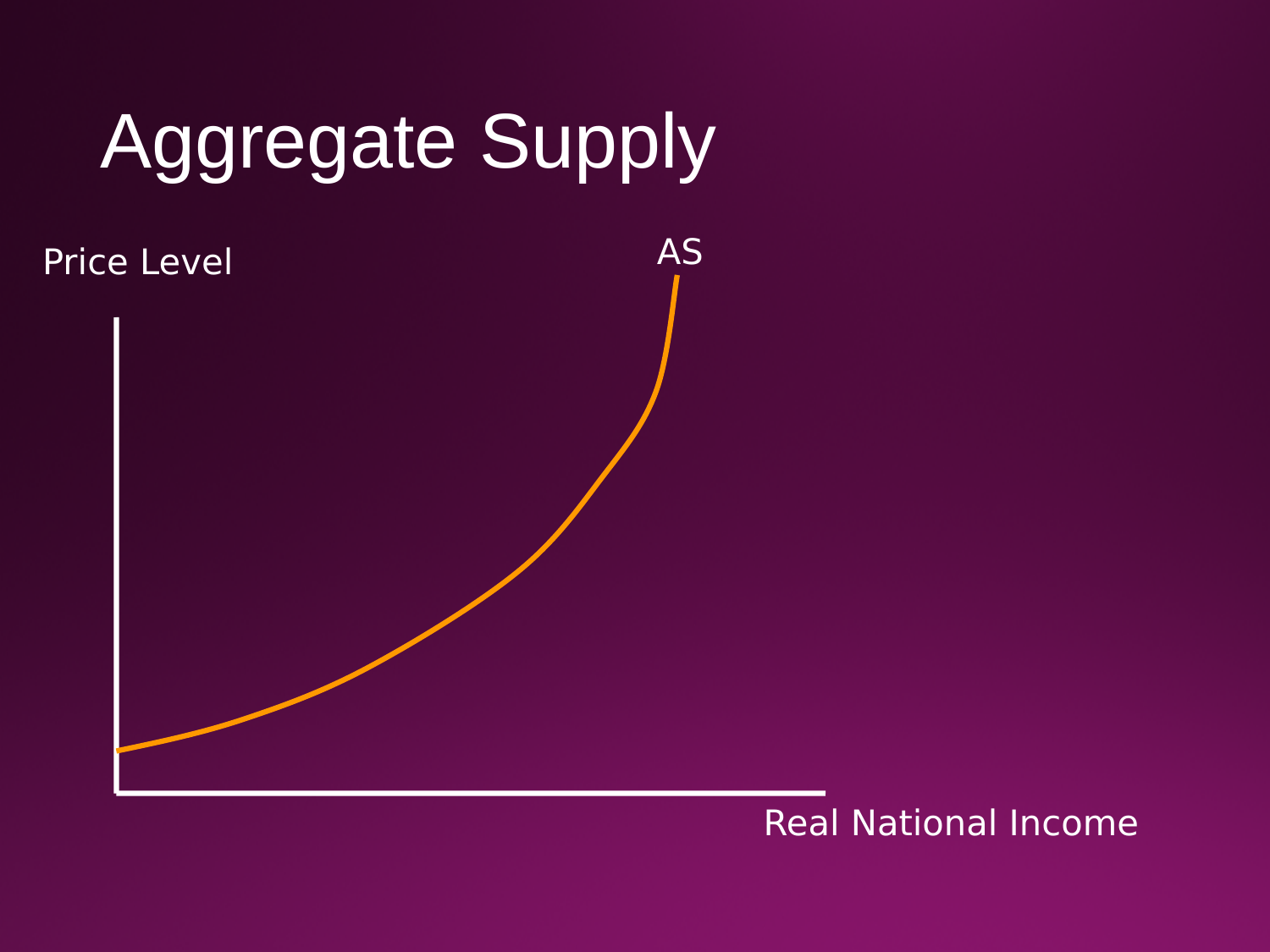

# Aggregate Supply
AS
Price Level

Real National Income